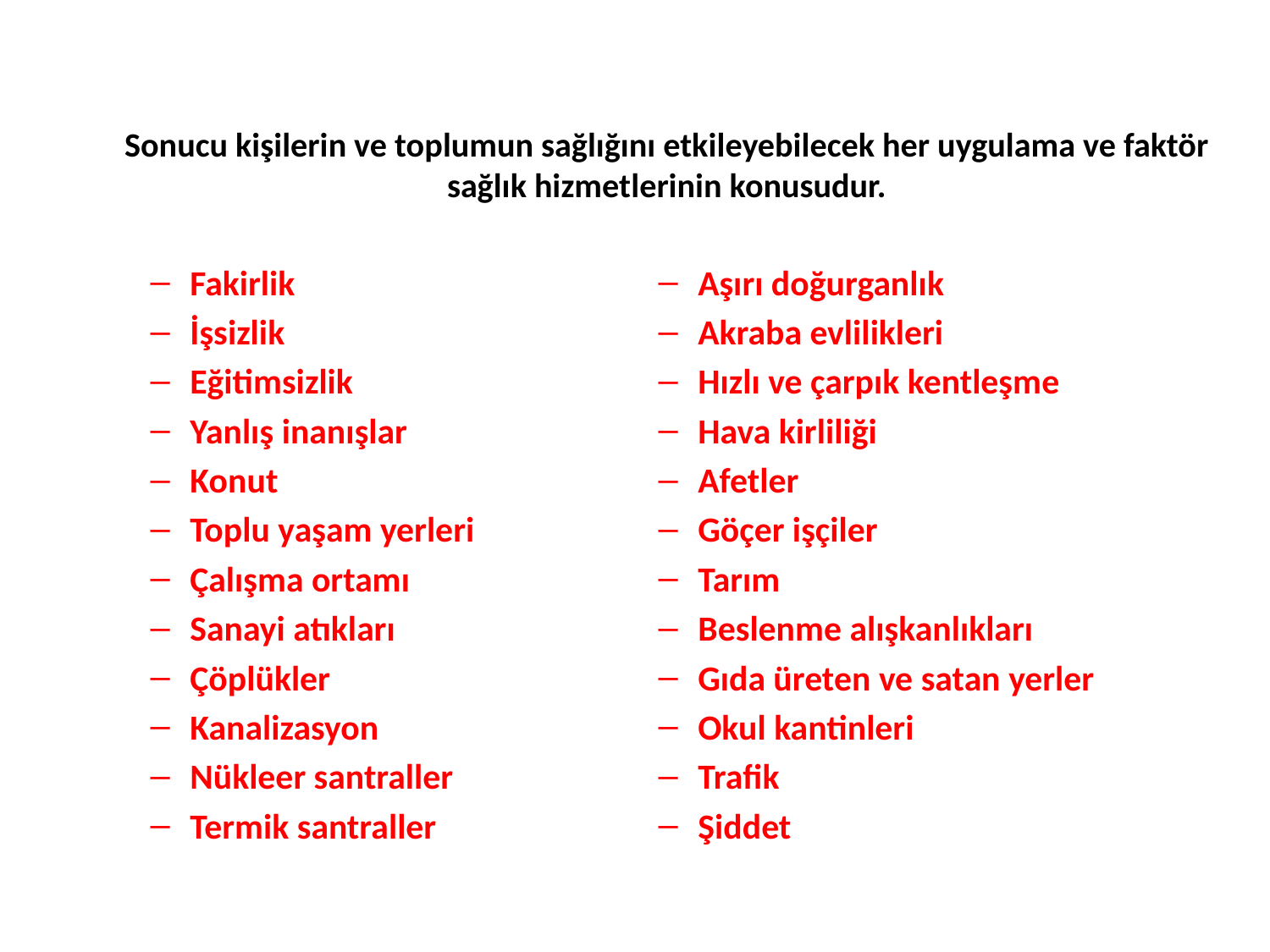

# Sonucu kişilerin ve toplumun sağlığını etkileyebilecek her uygulama ve faktör sağlık hizmetlerinin konusudur.
Fakirlik
İşsizlik
Eğitimsizlik
Yanlış inanışlar
Konut
Toplu yaşam yerleri
Çalışma ortamı
Sanayi atıkları
Çöplükler
Kanalizasyon
Nükleer santraller
Termik santraller

Aşırı doğurganlık
Akraba evlilikleri
Hızlı ve çarpık kentleşme
Hava kirliliği
Afetler
Göçer işçiler
Tarım
Beslenme alışkanlıkları
Gıda üreten ve satan yerler
Okul kantinleri
Trafik
Şiddet